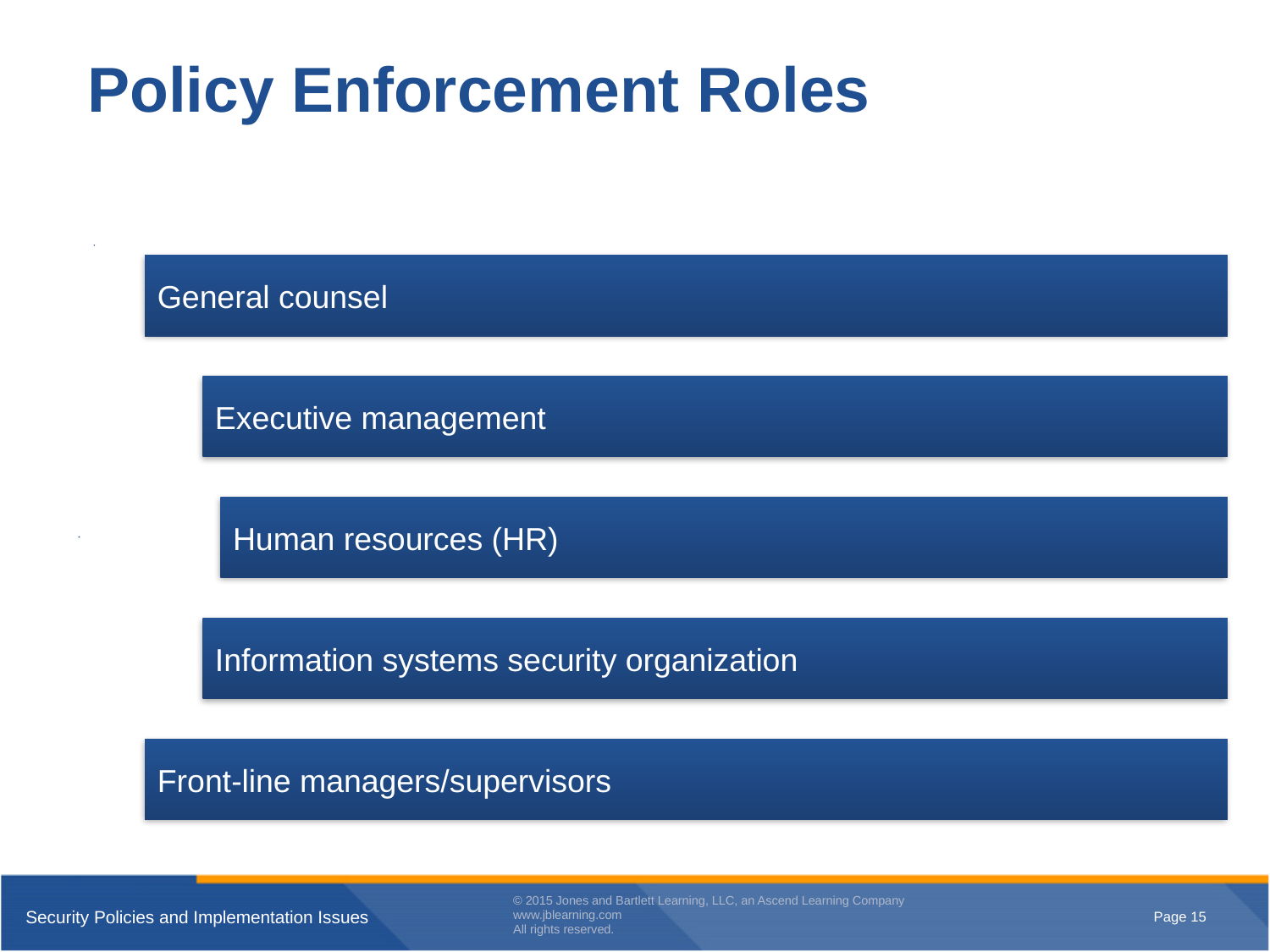

# Policy Enforcement Roles
General counsel
Executive management
Human resources (HR)
Information systems security organization
Front-line managers/supervisors